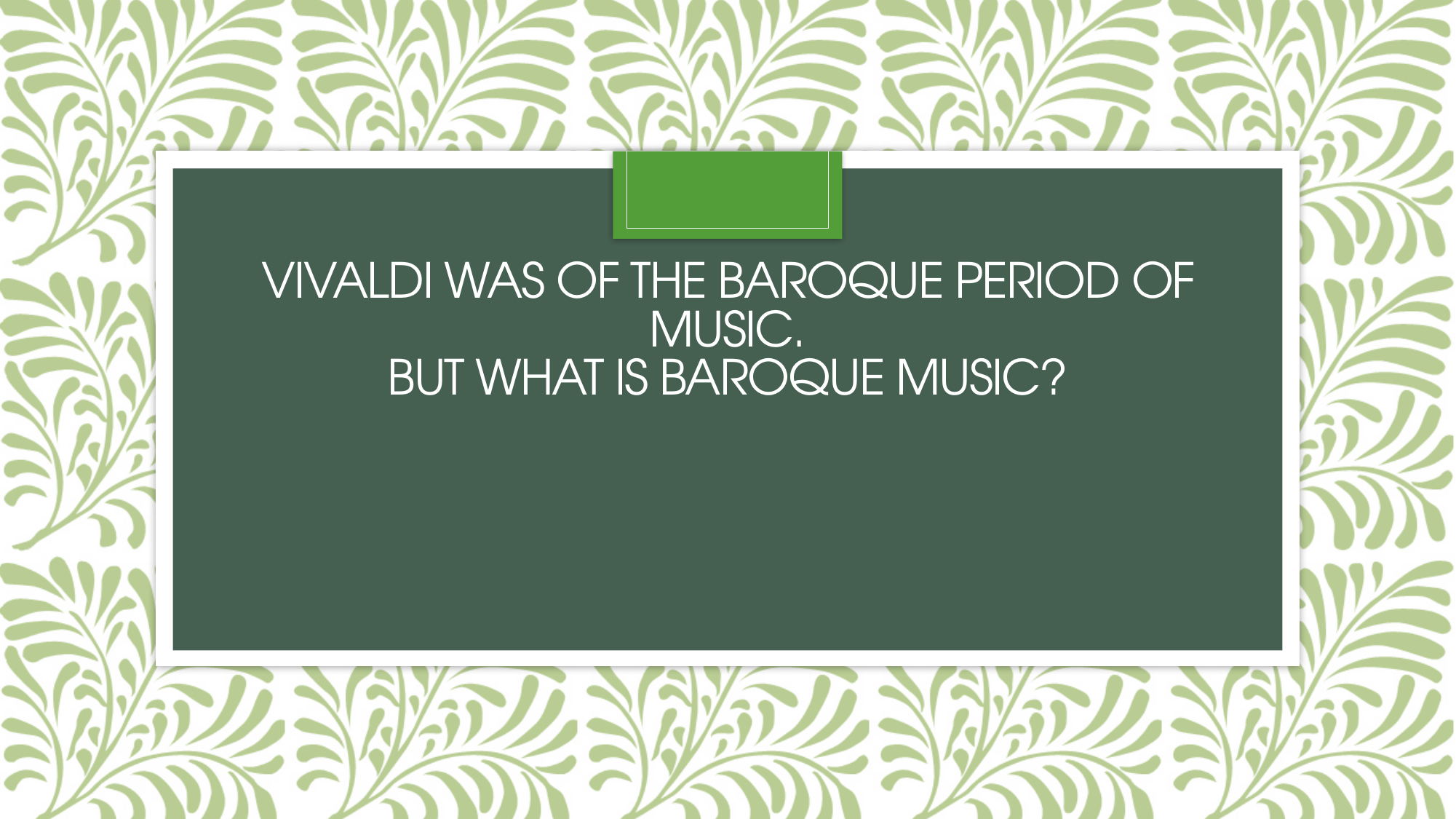

# Vivaldi was of the baroque period of music. But what is baroque music?